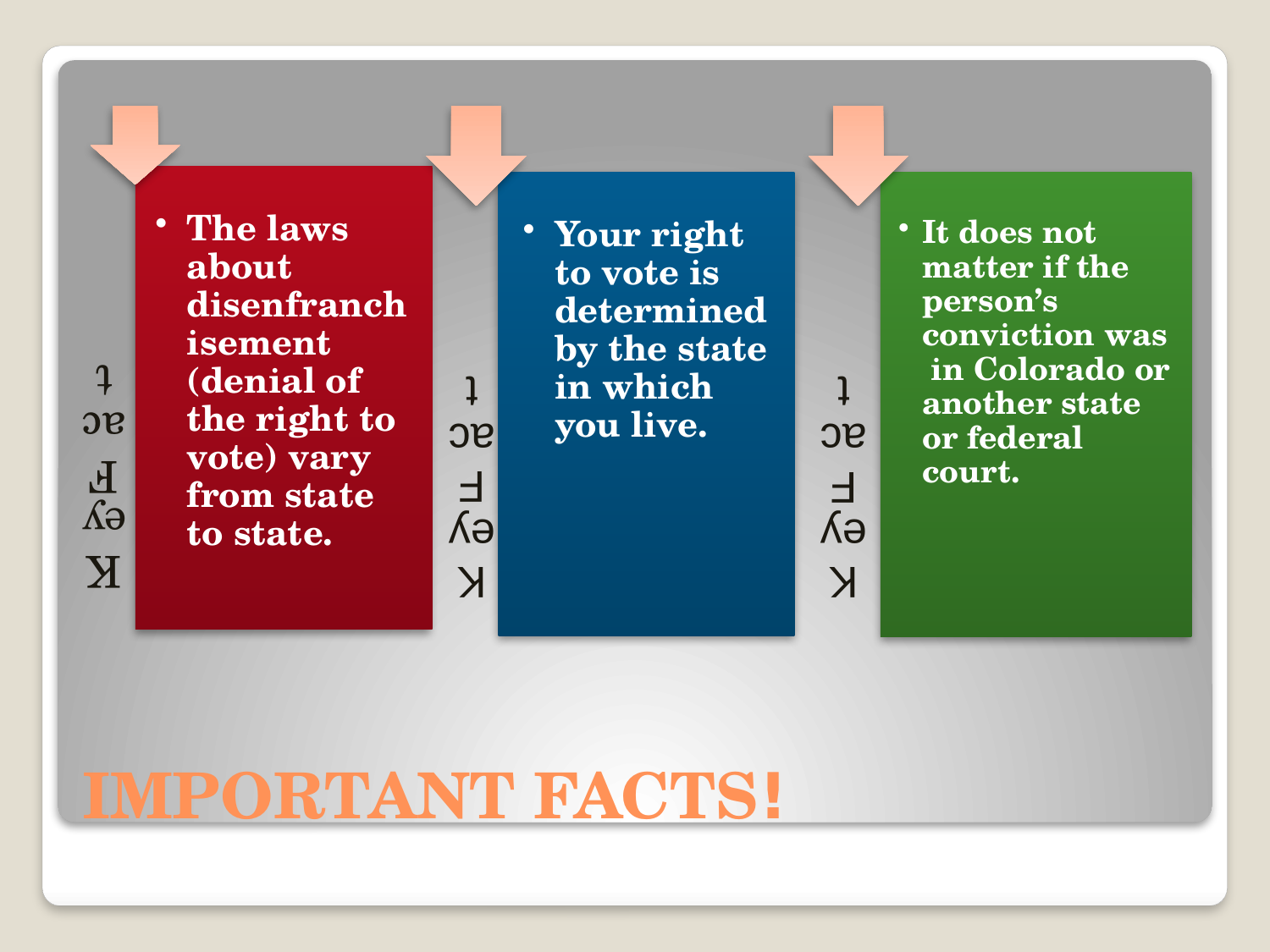

Key Fact
The laws about disenfranchisement (denial of the right to vote) vary from state to state.

Key Fact
Your right to vote is determined by the state in which you live.
Key Fact
It does not matter if the person’s conviction was  in Colorado or another state or federal court.
# IMPORTANT FACTS!